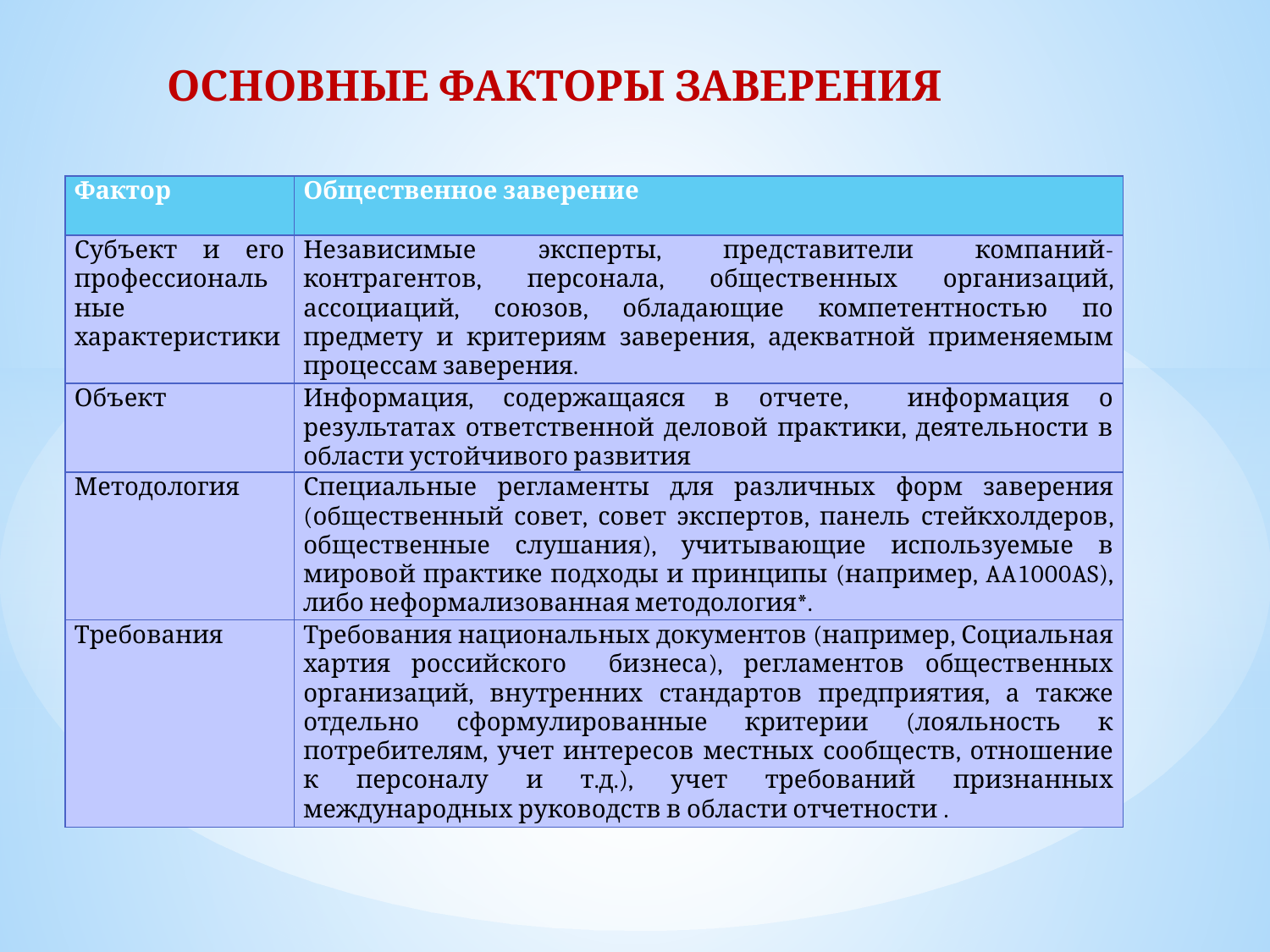

Основные факторы заверения

| Фактор | Общественное заверение |
| --- | --- |
| Субъект и его профессиональные характеристики | Независимые эксперты, представители компаний-контрагентов, персонала, общественных организаций, ассоциаций, союзов, обладающие компетентностью по предмету и критериям заверения, адекватной применяемым процессам заверения. |
| Объект | Информация, содержащаяся в отчете, информация о результатах ответственной деловой практики, деятельности в области устойчивого развития |
| Методология | Специальные регламенты для различных форм заверения (общественный совет, совет экспертов, панель стейкхолдеров, общественные слушания), учитывающие используемые в мировой практике подходы и принципы (например, AA1000AS), либо неформализованная методология\*. |
| Требования | Требования национальных документов (например, Социальная хартия российского бизнеса), регламентов общественных организаций, внутренних стандартов предприятия, а также отдельно сформулированные критерии (лояльность к потребителям, учет интересов местных сообществ, отношение к персоналу и т.д.), учет требований признанных международных руководств в области отчетности . |
* неформализованная методология не поддается оценке, такой подход не рекомендуется к использованию
#